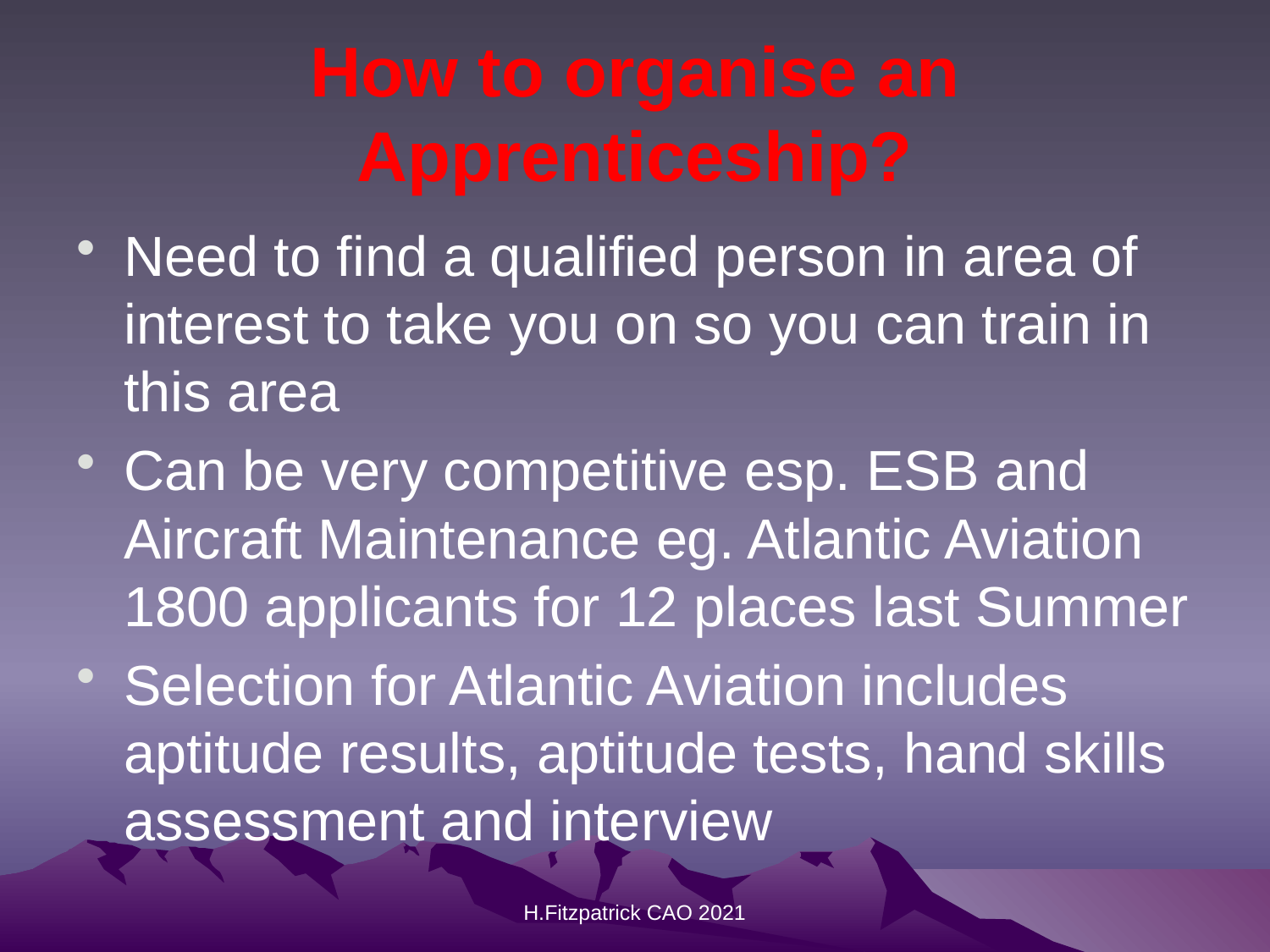

# How to organise an Apprenticeship?
Need to find a qualified person in area of interest to take you on so you can train in this area
Can be very competitive esp. ESB and Aircraft Maintenance eg. Atlantic Aviation 1800 applicants for 12 places last Summer
Selection for Atlantic Aviation includes aptitude results, aptitude tests, hand skills assessment and interview

H.Fitzpatrick CAO 2021